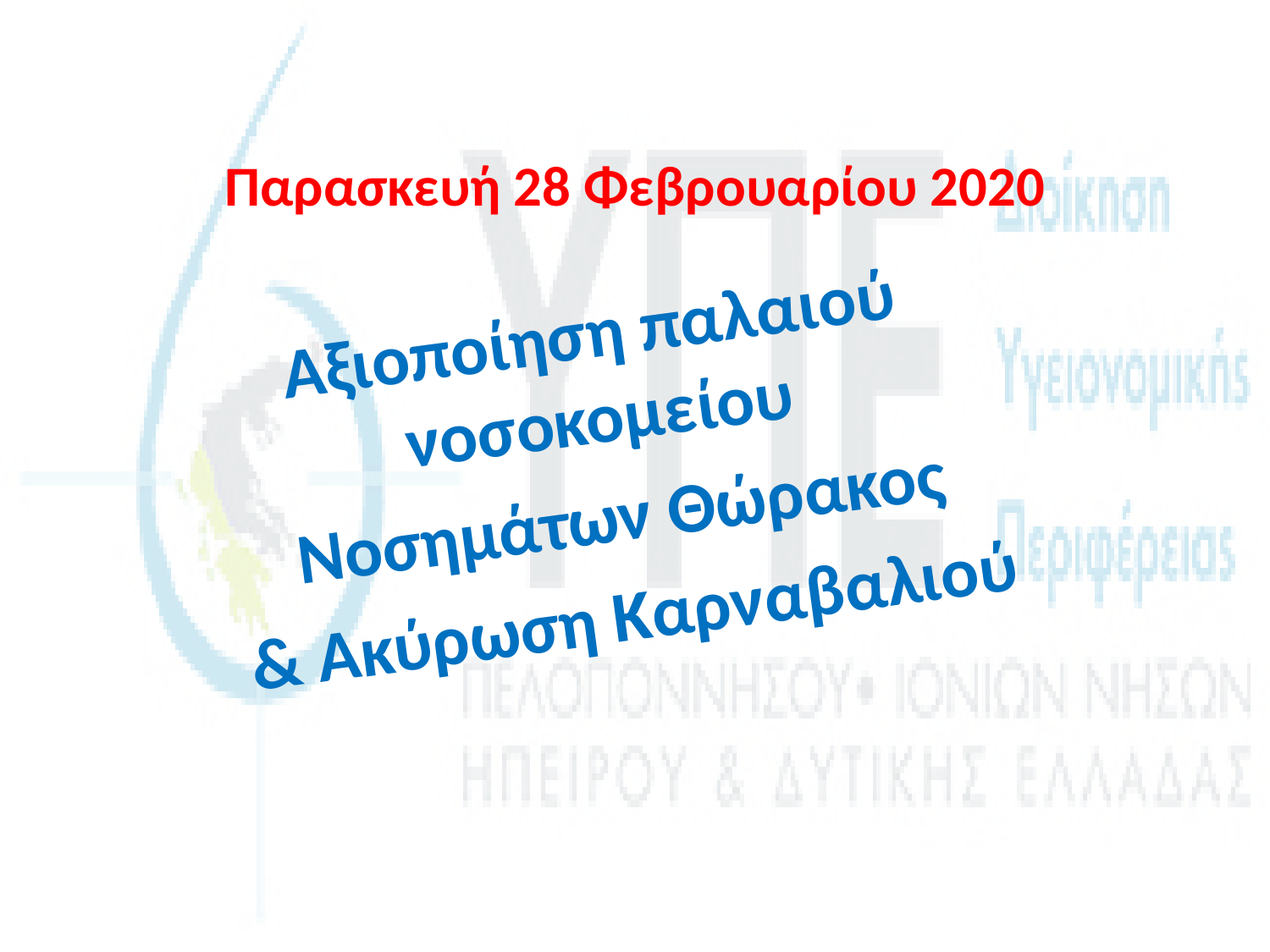

# Παρασκευή 28 Φεβρουαρίου 2020
Αξιοποίηση παλαιού νοσοκομείου
 Νοσημάτων Θώρακος
 & Ακύρωση Καρναβαλιού